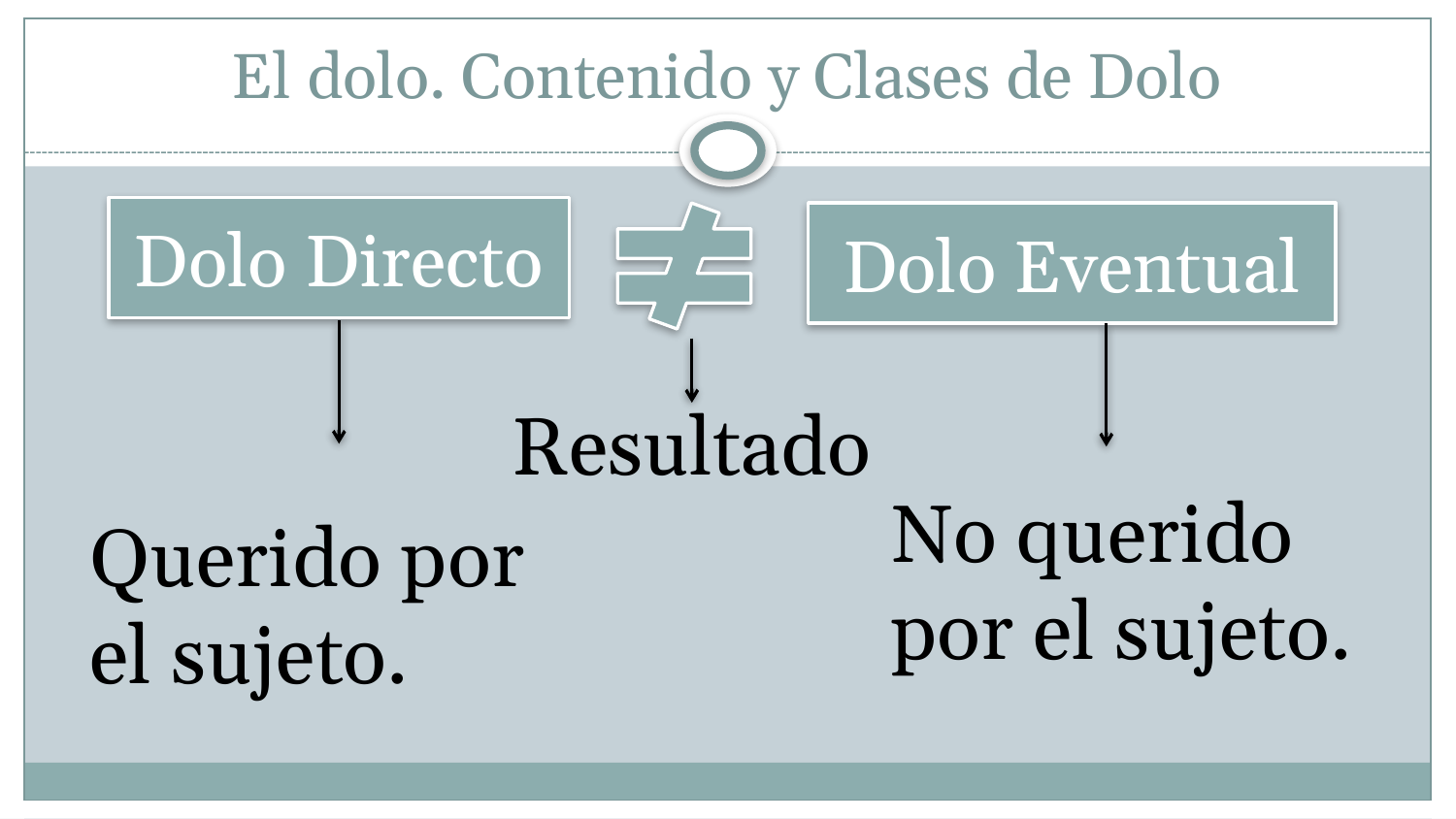

# El dolo. Contenido y Clases de Dolo
Dolo Directo

Dolo Eventual
Resultado
No querido por el sujeto.
Querido por el sujeto.